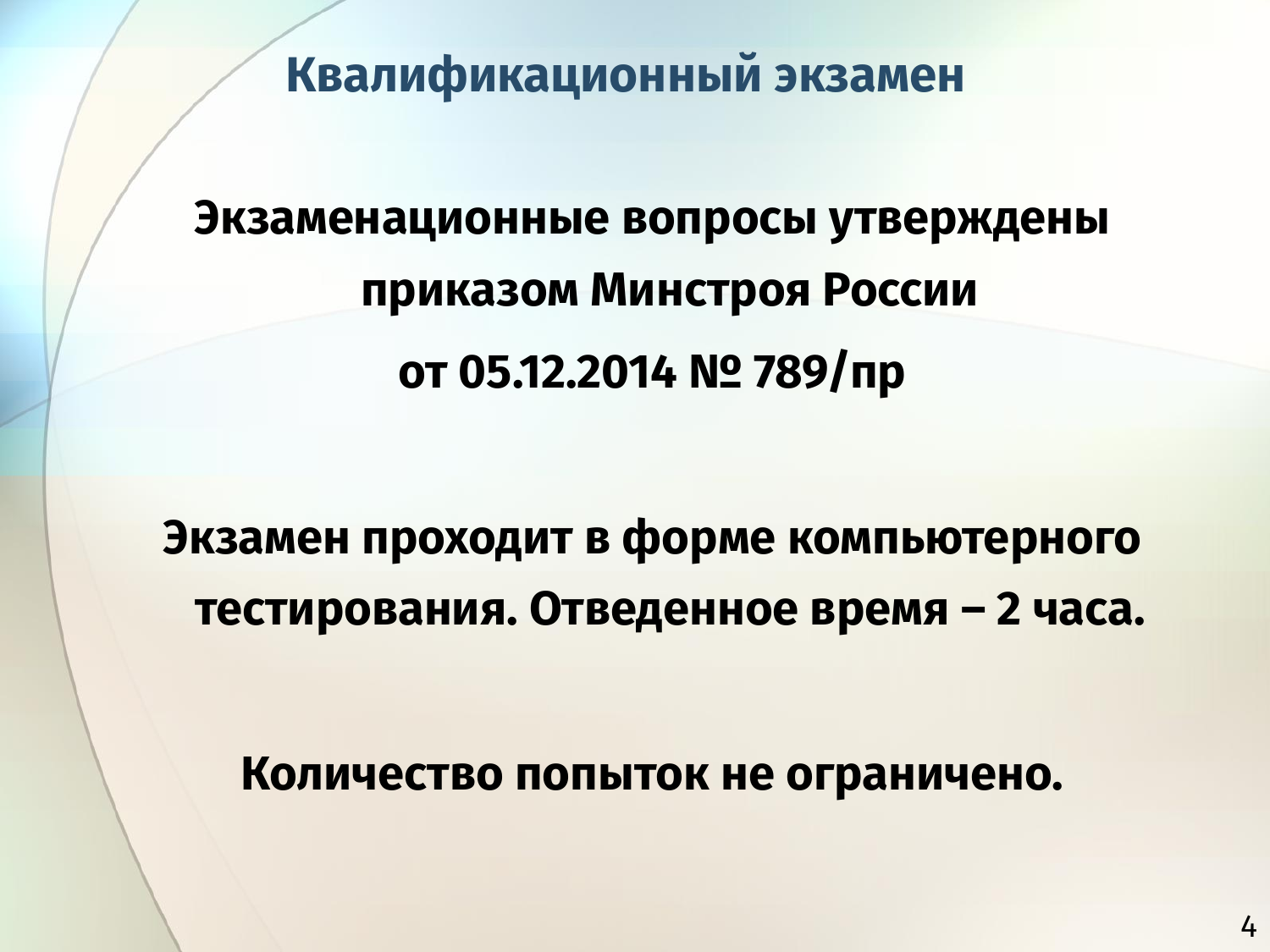

Квалификационный экзамен

Экзаменационные вопросы утверждены приказом Минстроя России
от 05.12.2014 № 789/пр

Экзамен проходит в форме компьютерного тестирования. Отведенное время – 2 часа.

Количество попыток не ограничено.
4